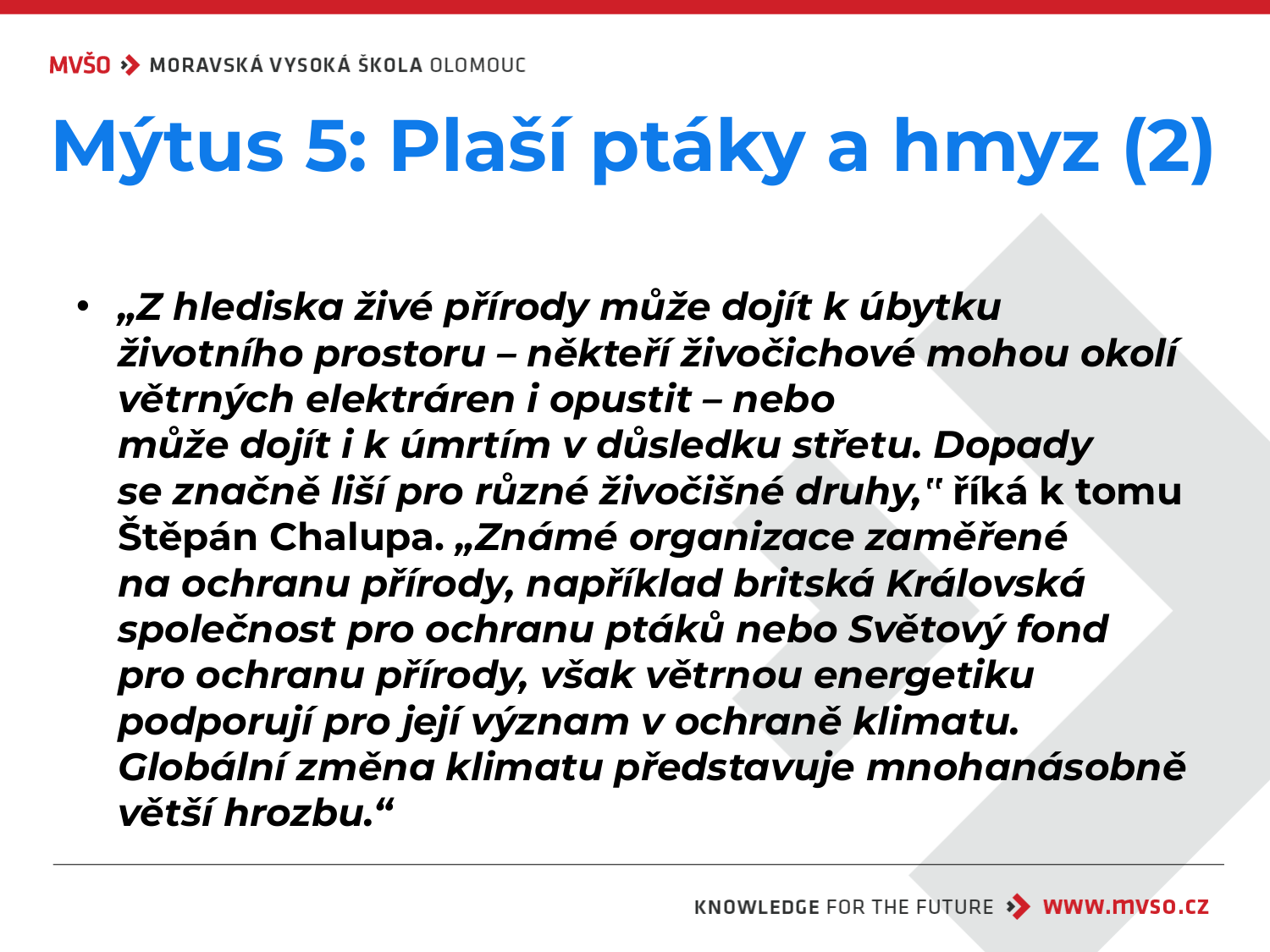

# Mýtus 5: Plaší ptáky a hmyz (2)
„Z hlediska živé přírody může dojít k úbytku životního prostoru – někteří živočichové mohou okolí větrných elektráren i opustit – nebo může dojít i k úmrtím v důsledku střetu. Dopady se značně liší pro různé živočišné druhy,‟ říká k tomu Štěpán Chalupa. „Známé organizace zaměřené na ochranu přírody, například britská Královská společnost pro ochranu ptáků nebo Světový fond pro ochranu přírody, však větrnou energetiku podporují pro její význam v ochraně klimatu. Globální změna klimatu představuje mnohanásobně větší hrozbu.“